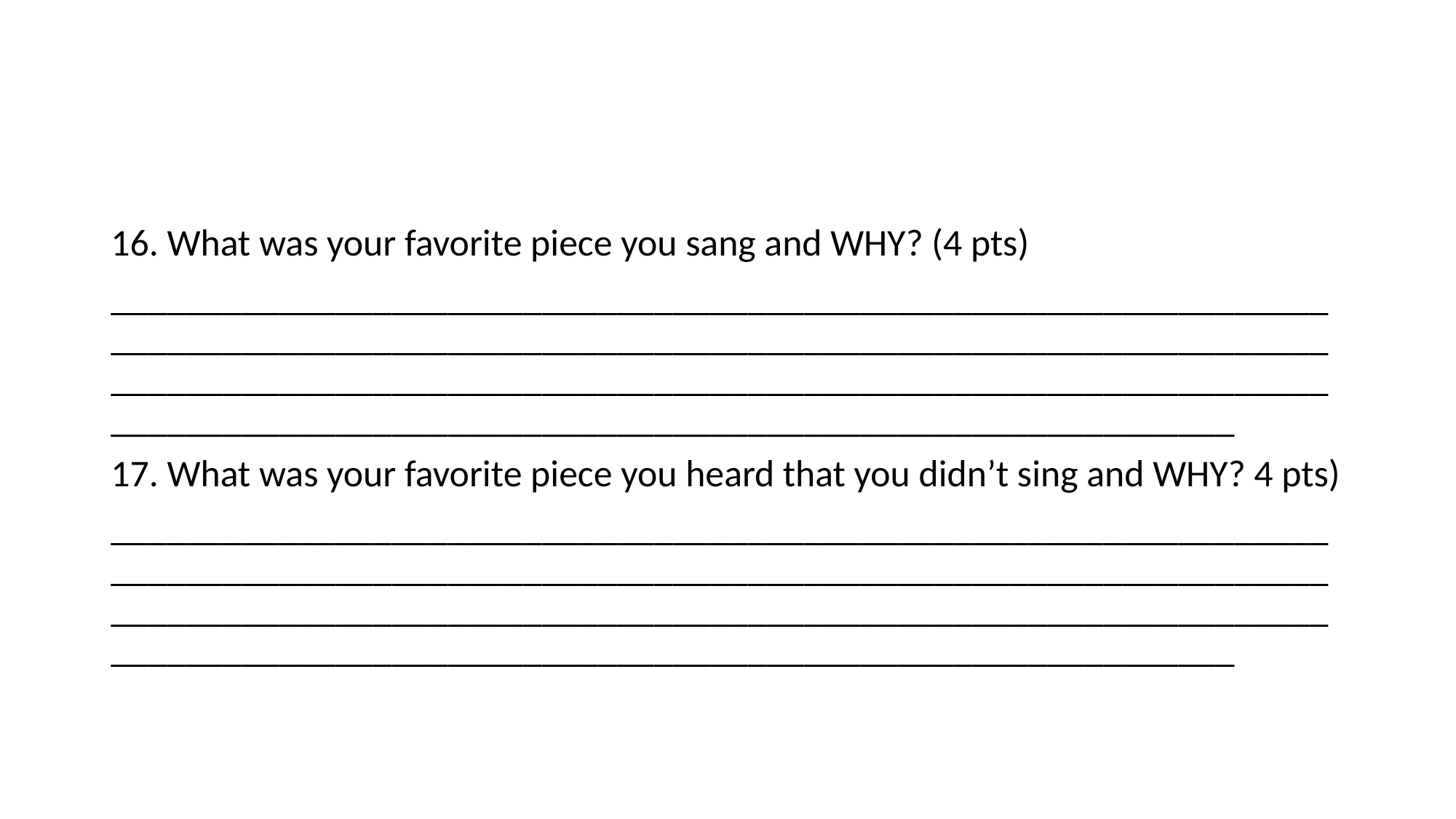

16. What was your favorite piece you sang and WHY? (4 pts)
_______________________________________________________________________________________________________________________________________________________________________________________________________________________________________________________________
17. What was your favorite piece you heard that you didn’t sing and WHY? 4 pts)
_______________________________________________________________________________________________________________________________________________________________________________________________________________________________________________________________